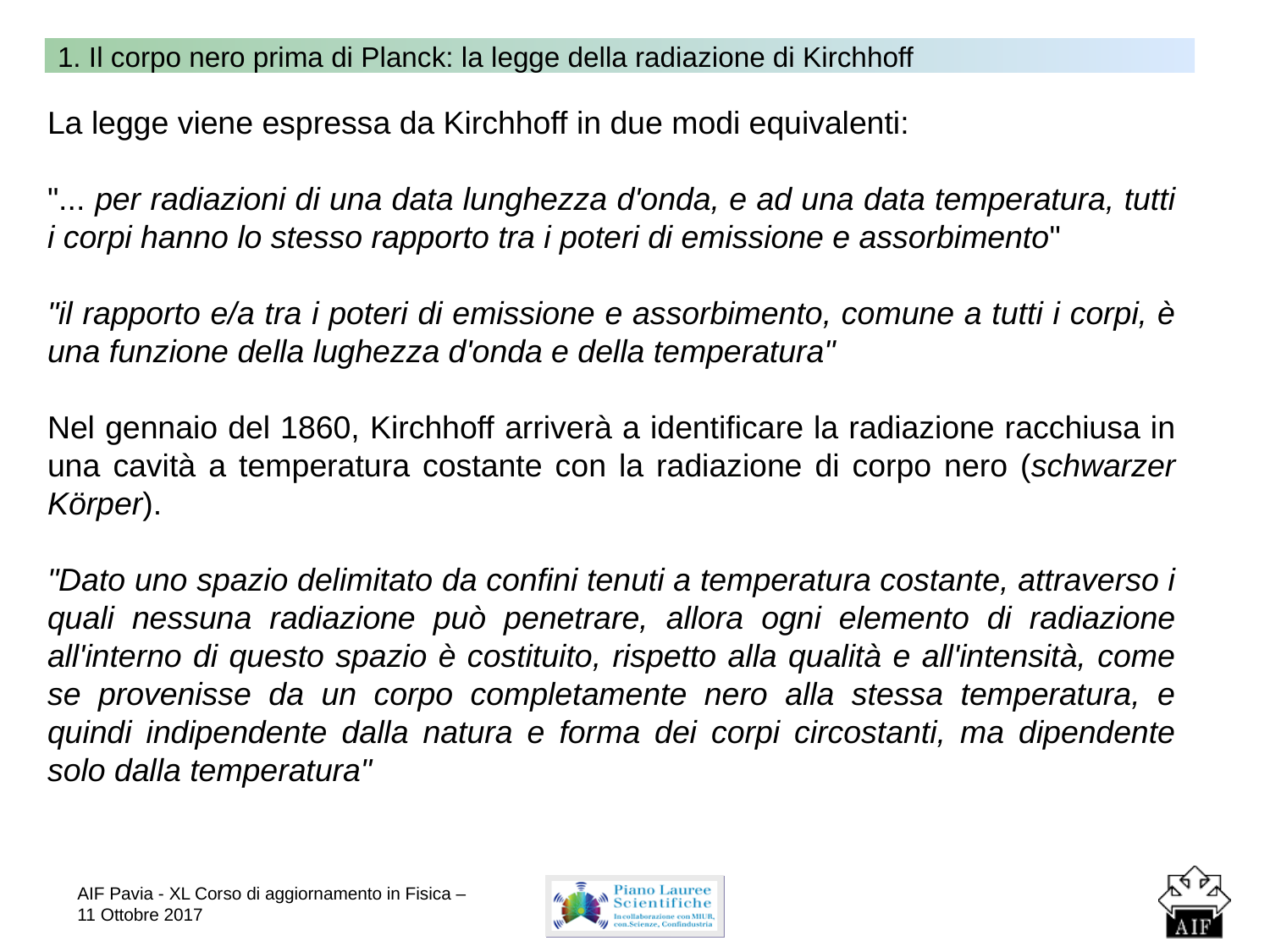

1. Il corpo nero prima di Planck: la legge della radiazione di Kirchhoff
La legge viene espressa da Kirchhoff in due modi equivalenti:

"... per radiazioni di una data lunghezza d'onda, e ad una data temperatura, tutti i corpi hanno lo stesso rapporto tra i poteri di emissione e assorbimento"

"il rapporto e/a tra i poteri di emissione e assorbimento, comune a tutti i corpi, è una funzione della lughezza d'onda e della temperatura"

Nel gennaio del 1860, Kirchhoff arriverà a identificare la radiazione racchiusa in una cavità a temperatura costante con la radiazione di corpo nero (schwarzer Körper).

"Dato uno spazio delimitato da confini tenuti a temperatura costante, attraverso i quali nessuna radiazione può penetrare, allora ogni elemento di radiazione all'interno di questo spazio è costituito, rispetto alla qualità e all'intensità, come se provenisse da un corpo completamente nero alla stessa temperatura, e quindi indipendente dalla natura e forma dei corpi circostanti, ma dipendente solo dalla temperatura"
AIF Pavia - XL Corso di aggiornamento in Fisica – 11 Ottobre 2017